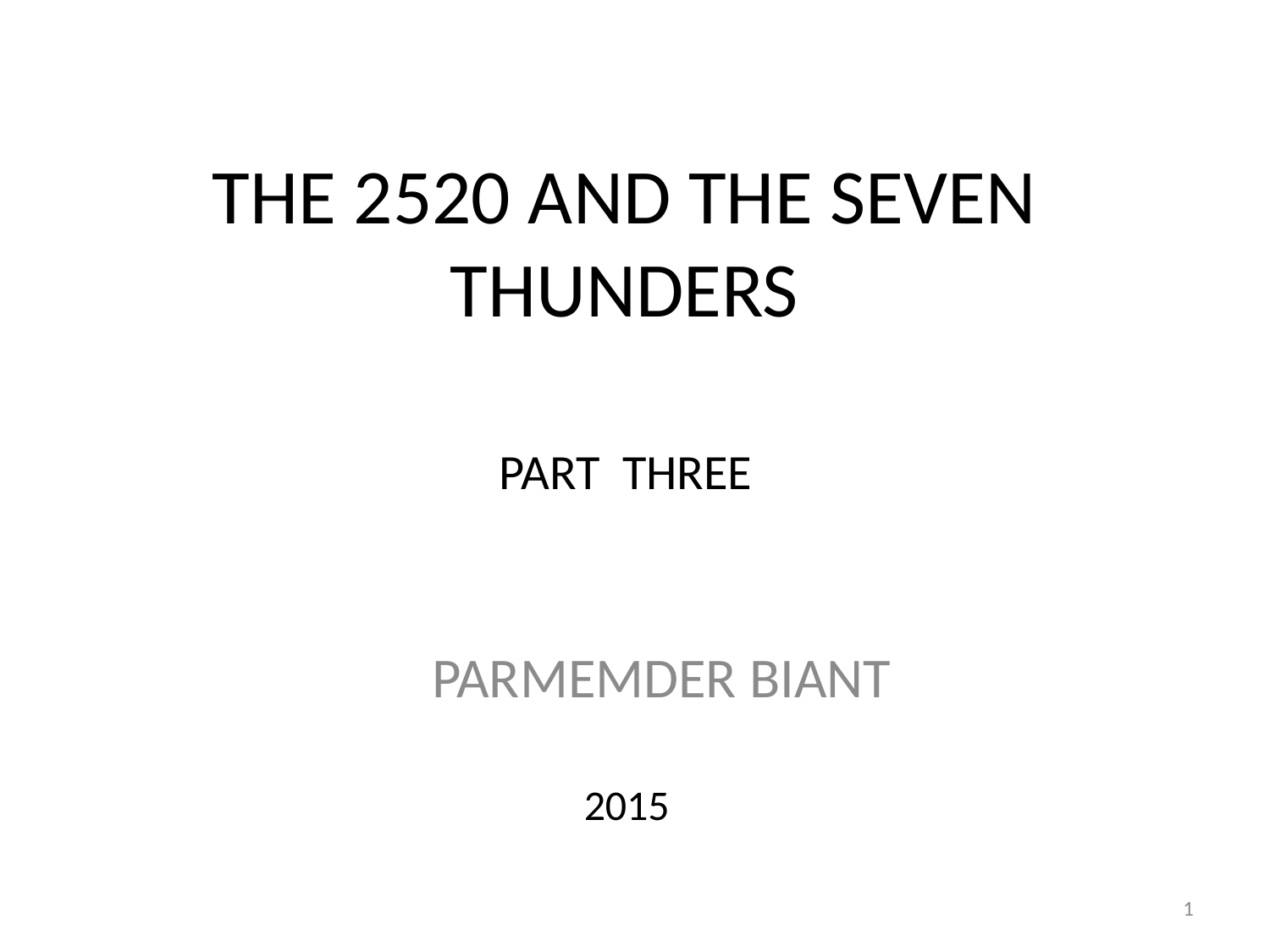

# THE 2520 AND THE SEVEN THUNDERS
PART  THREE
PARMEMDER BIANT
2015
1